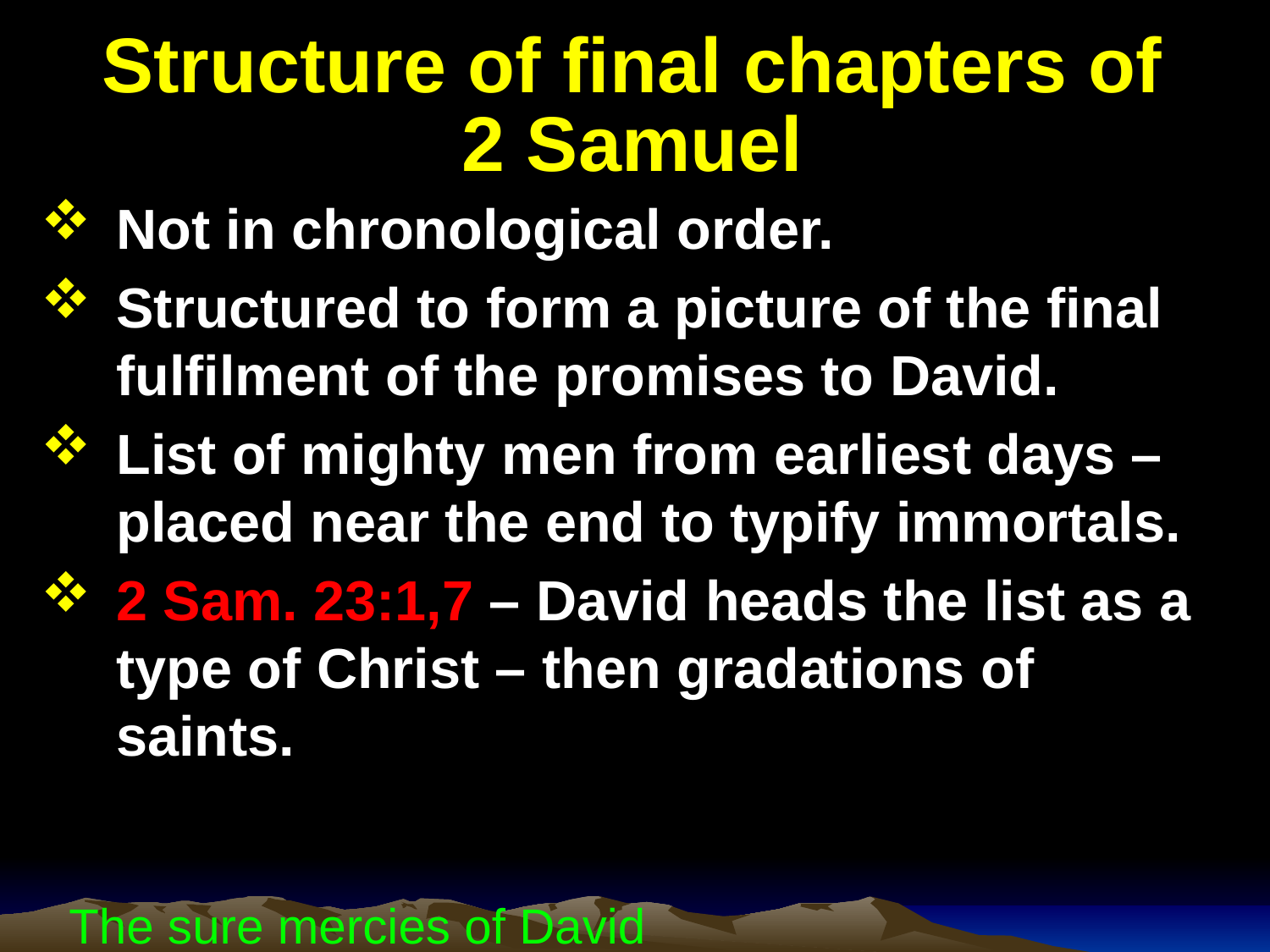

# Structure of final chapters of 2 Samuel
Not in chronological order.
Structured to form a picture of the final fulfilment of the promises to David.
List of mighty men from earliest days – placed near the end to typify immortals.
2 Sam. 23:1,7 – David heads the list as a type of Christ – then gradations of saints.
The sure mercies of David